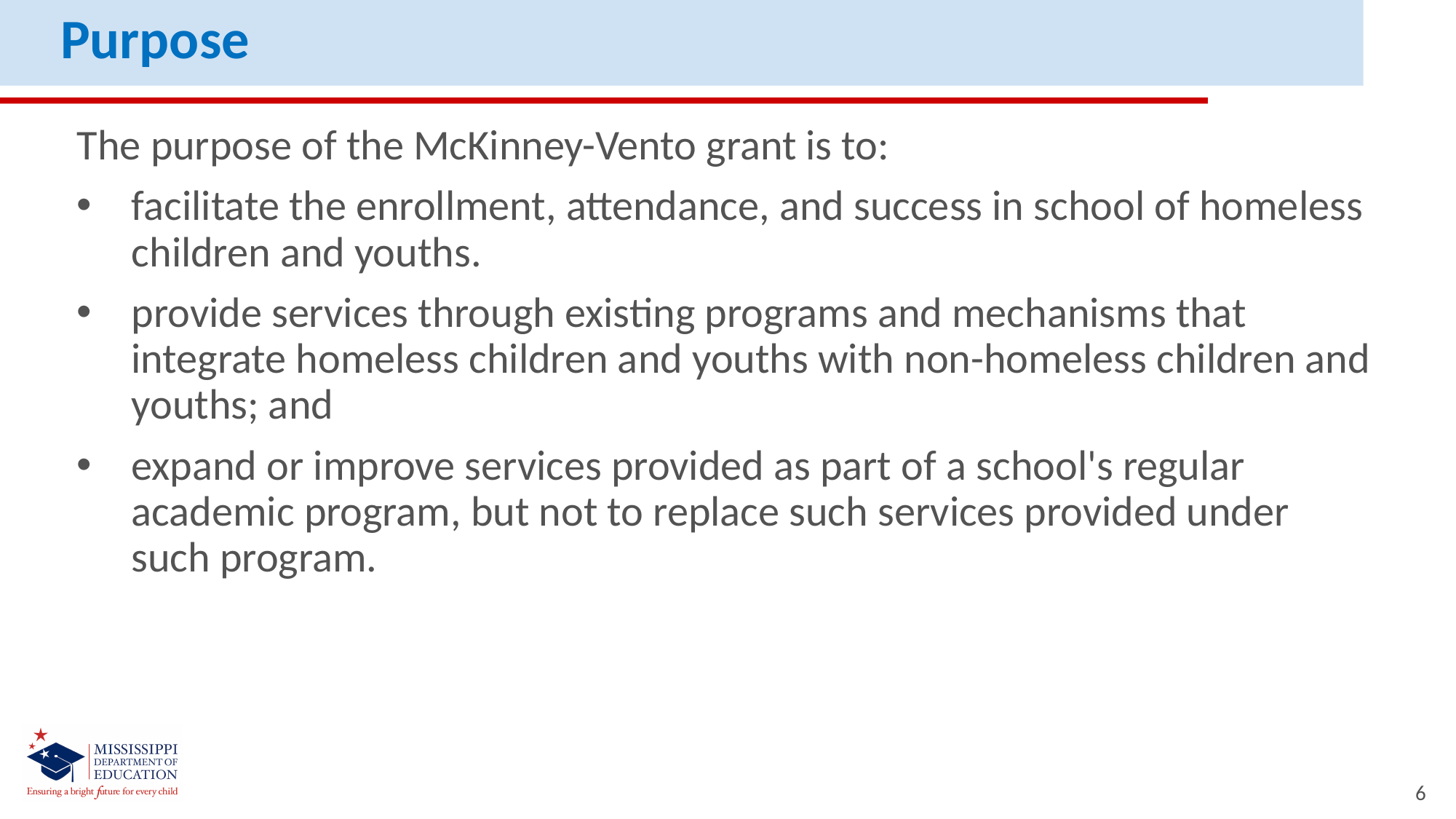

Purpose
The purpose of the McKinney-Vento grant is to:
facilitate the enrollment, attendance, and success in school of homeless children and youths.
provide services through existing programs and mechanisms that integrate homeless children and youths with non-homeless children and youths; and
expand or improve services provided as part of a school's regular academic program, but not to replace such services provided under such program.

6